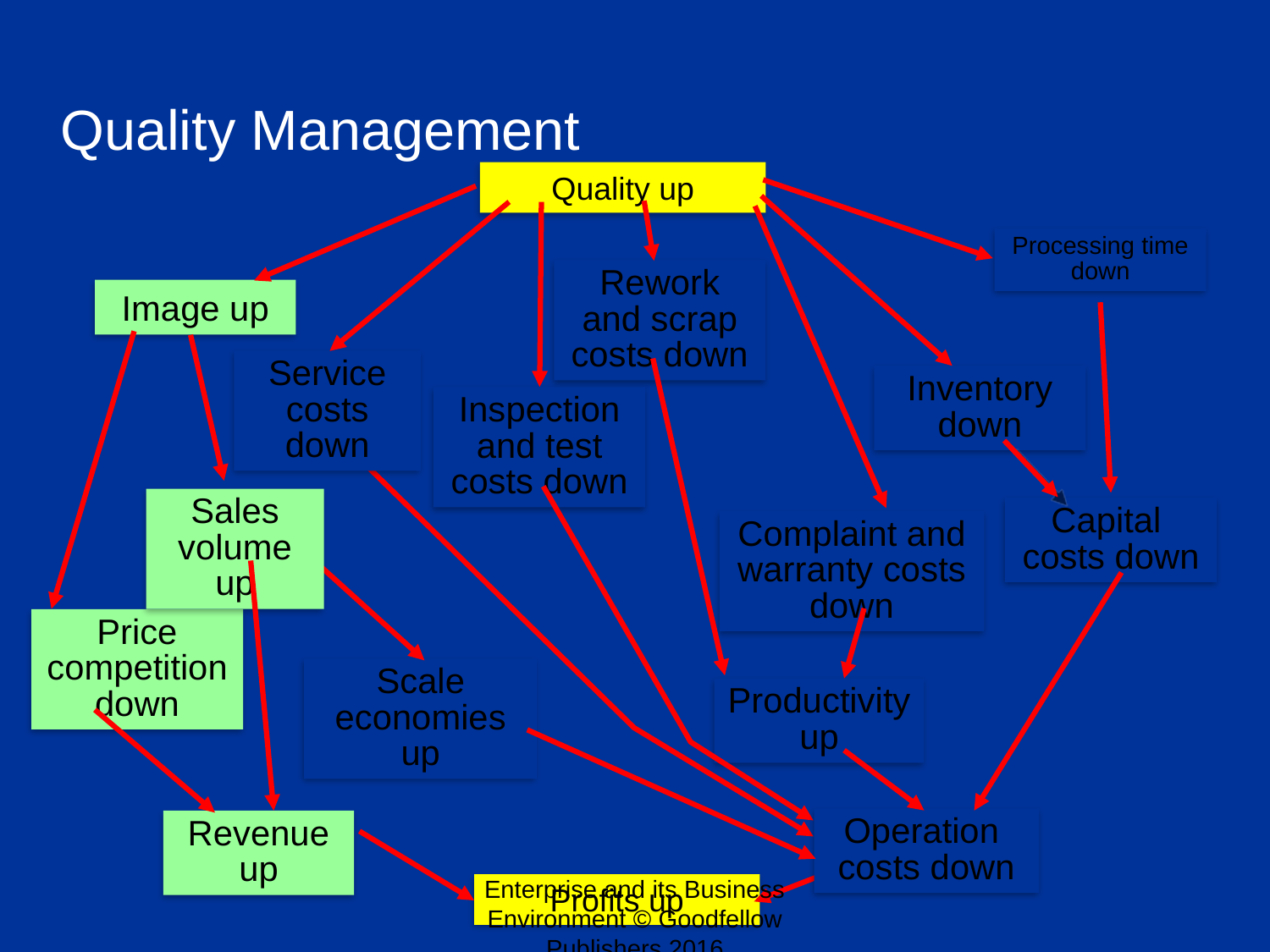

Quality Management
Quality up

Processing time down

Image up

Inventory down

Rework and scrap costs down

Service costs down

Inspection and test costs down

Complaint and warranty costs down

Capital  costs down

Sales volume up
Price competition down

Productivity up

Scale economies up

Revenue up

Operation  costs down

Enterprise and its Business Environment © Goodfellow Publishers 2016
Profits up